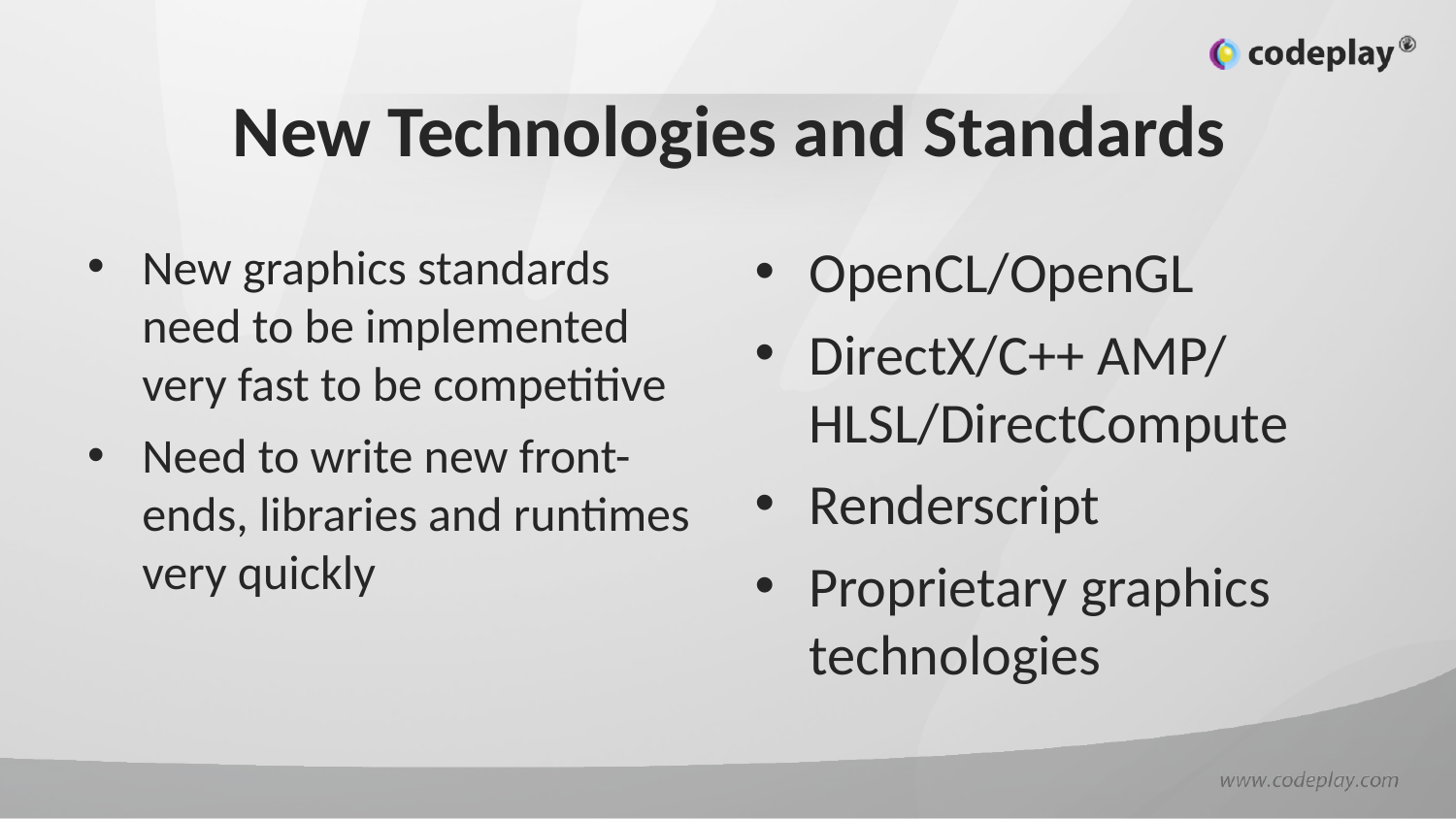

# New Technologies and Standards
New graphics standards need to be implemented very fast to be competitive
Need to write new front-ends, libraries and runtimes very quickly
OpenCL/OpenGL
DirectX/C++ AMP/
HLSL/DirectCompute
Renderscript
Proprietary graphics technologies